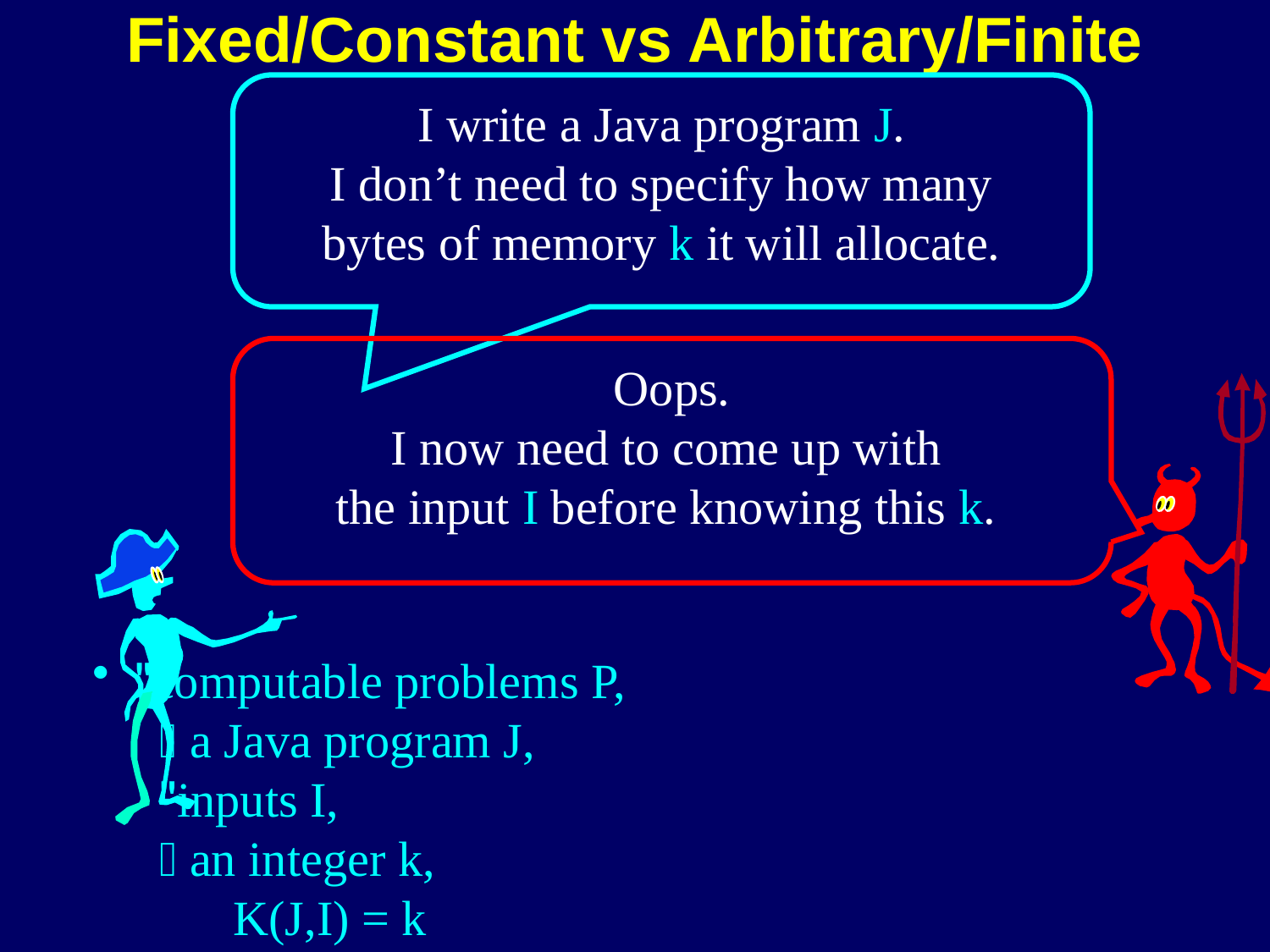

Fixed/Constant vs Arbitrary/Finite
I write a Java program J.
I don’t need to specify how many
bytes of memory k it will allocate.
Oops.
I now need to come up with
the input I before knowing this k.

 ∀computable problems P,
   ∃ a Java program J,
   ∀inputs I,
   ∃ an integer k,
         K(J,I) = k